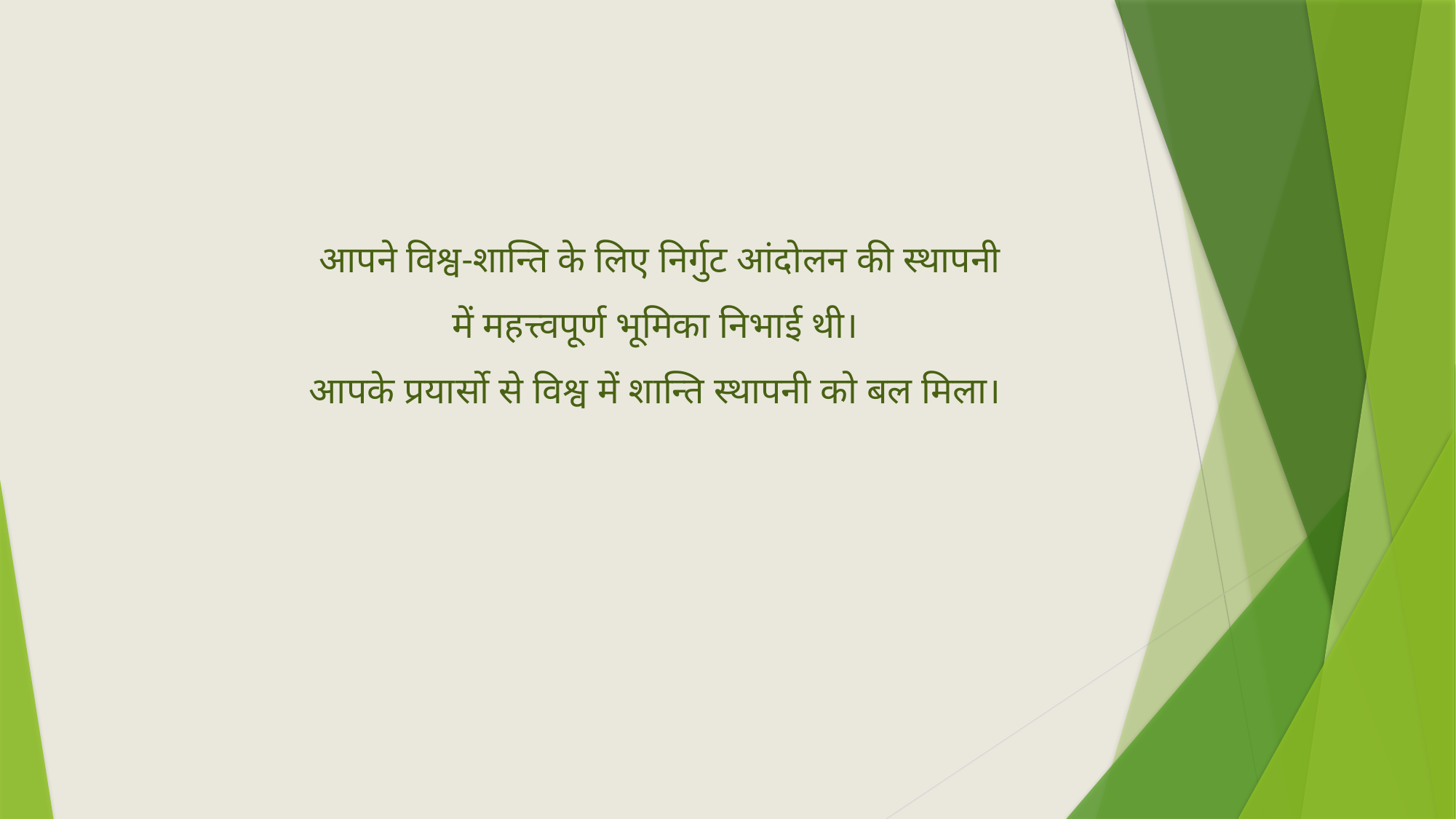

आपने विश्व-शान्ति के लिए निर्गुट आंदोलन की स्थापनी में महत्त्वपूर्ण भूमिका निभाई थी।
आपके प्रयार्सो से विश्व में शान्ति स्थापनी को बल मिला।